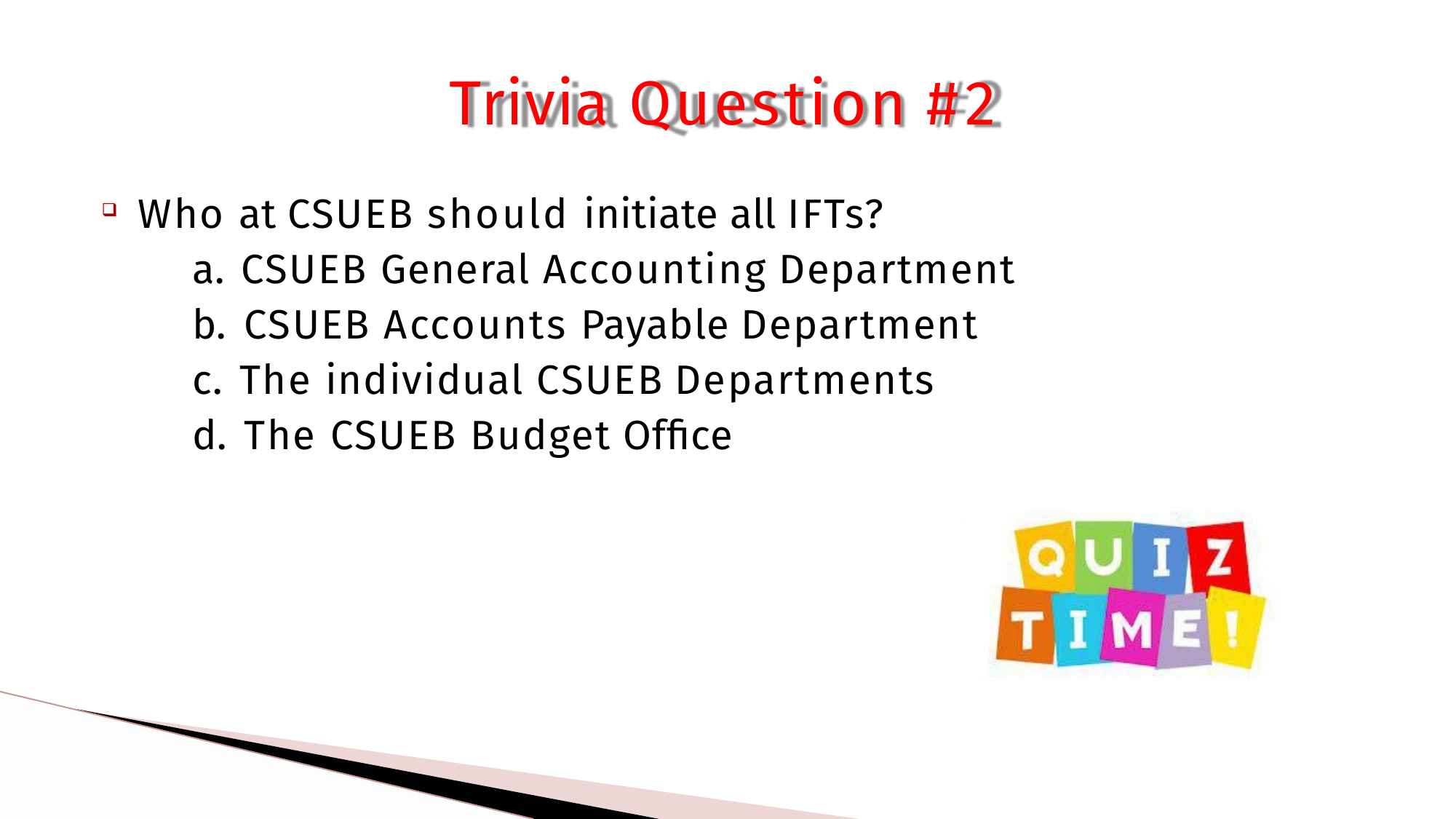

# Trivia Question #2

Who at CSUEB should initiate all IFTs?
CSUEB General Accounting Department
CSUEB Accounts Payable Department
The individual CSUEB Departments
The CSUEB Budget Office